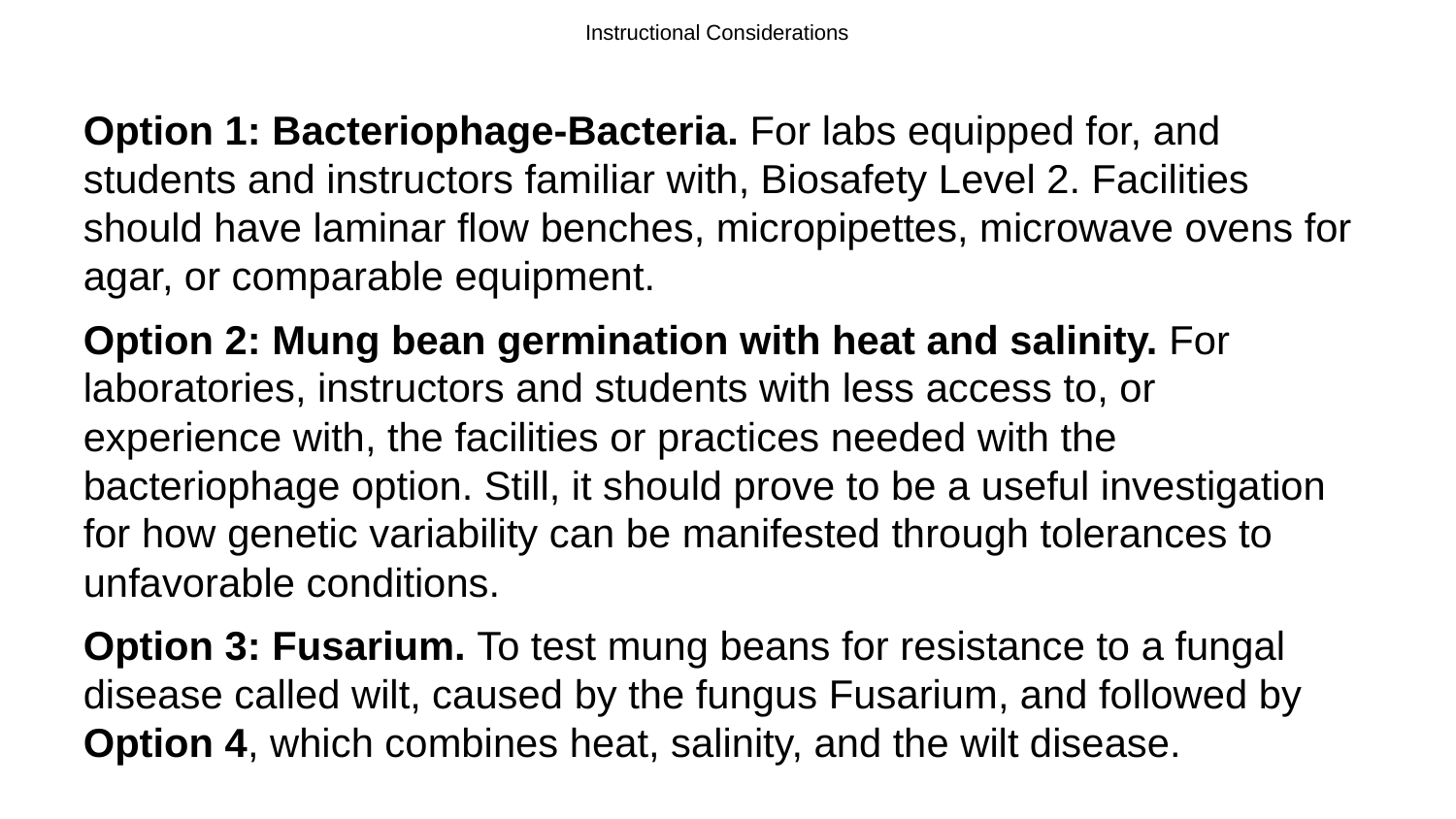

# Instructional Considerations
Option 1: Bacteriophage-Bacteria. For labs equipped for, and students and instructors familiar with, Biosafety Level 2. Facilities should have laminar flow benches, micropipettes, microwave ovens for agar, or comparable equipment.
Option 2: Mung bean germination with heat and salinity. For laboratories, instructors and students with less access to, or experience with, the facilities or practices needed with the bacteriophage option. Still, it should prove to be a useful investigation for how genetic variability can be manifested through tolerances to unfavorable conditions.
Option 3: Fusarium. To test mung beans for resistance to a fungal disease called wilt, caused by the fungus Fusarium, and followed by Option 4, which combines heat, salinity, and the wilt disease.